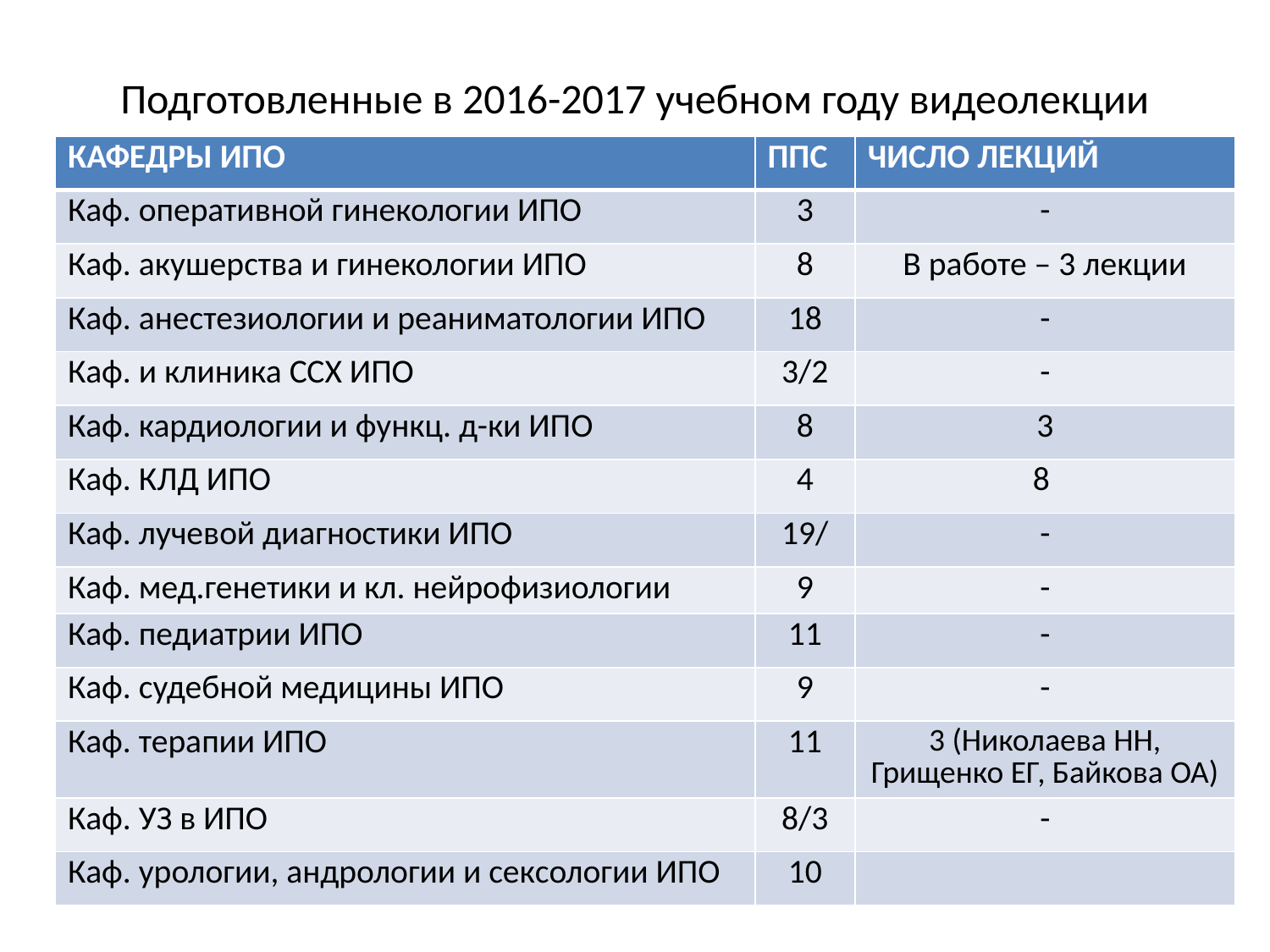

# Подготовленные в 2016-2017 учебном году видеолекции
| КАФЕДРЫ ИПО | ППС | ЧИСЛО ЛЕКЦИЙ |
| --- | --- | --- |
| Каф. оперативной гинекологии ИПО | 3 | - |
| Каф. акушерства и гинекологии ИПО | 8 | В работе – 3 лекции |
| Каф. анестезиологии и реаниматологии ИПО | 18 | - |
| Каф. и клиника ССХ ИПО | 3/2 | - |
| Каф. кардиологии и функц. д-ки ИПО | 8 | 3 |
| Каф. КЛД ИПО | 4 | 8 |
| Каф. лучевой диагностики ИПО | 19/ | - |
| Каф. мед.генетики и кл. нейрофизиологии | 9 | - |
| Каф. педиатрии ИПО | 11 | - |
| Каф. судебной медицины ИПО | 9 | - |
| Каф. терапии ИПО | 11 | 3 (Николаева НН, Грищенко ЕГ, Байкова ОА) |
| Каф. УЗ в ИПО | 8/3 | - |
| Каф. урологии, андрологии и сексологии ИПО | 10 |  |